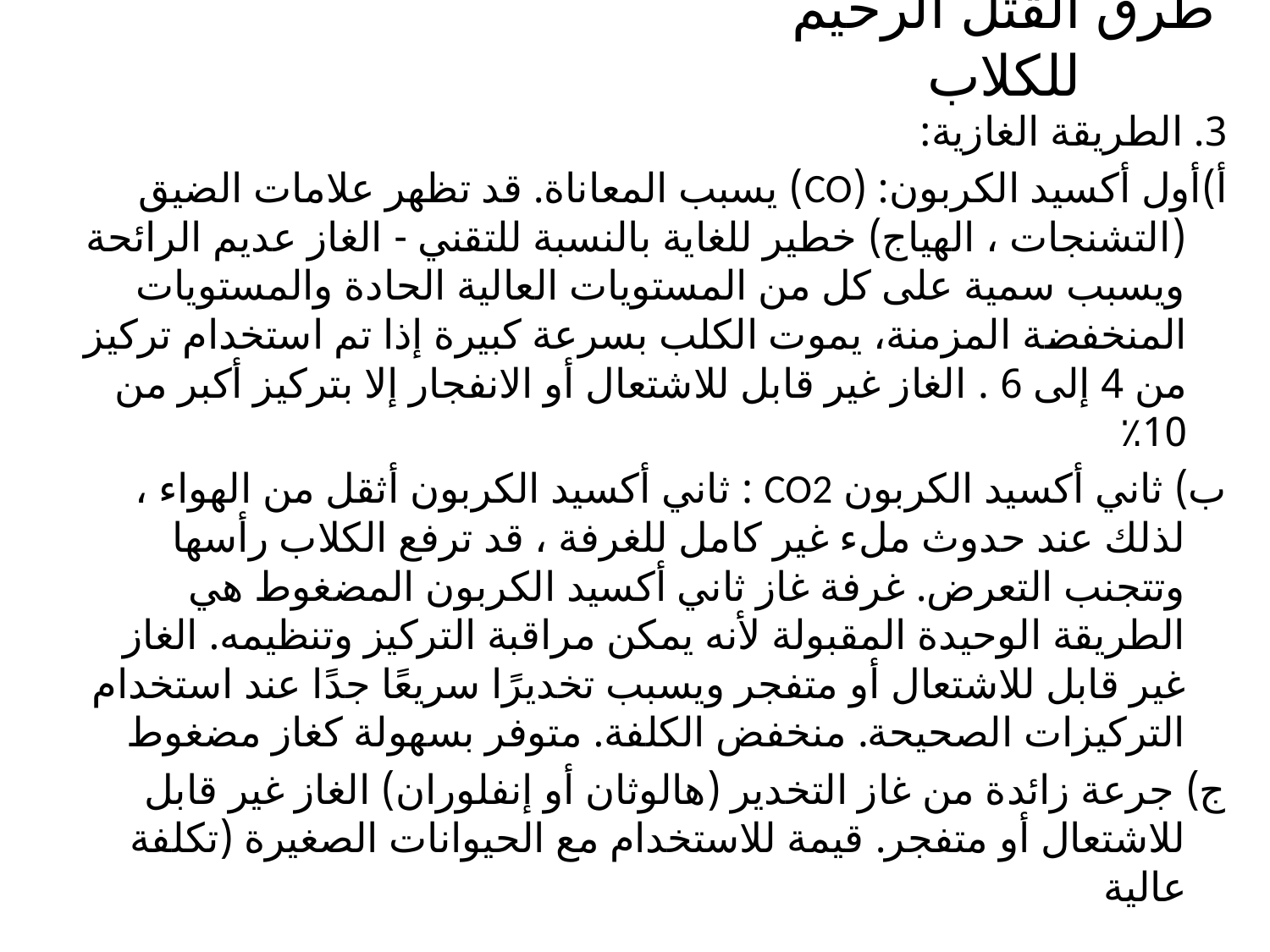

# طرق القتل الرحيم للكلاب
3. الطريقة الغازية:
أ)أول أكسيد الكربون: (CO) يسبب المعاناة. قد تظهر علامات الضيق (التشنجات ، الهياج) خطير للغاية بالنسبة للتقني - الغاز عديم الرائحة ويسبب سمية على كل من المستويات العالية الحادة والمستويات المنخفضة المزمنة، يموت الكلب بسرعة كبيرة إذا تم استخدام تركيز من 4 إلى 6 . الغاز غير قابل للاشتعال أو الانفجار إلا بتركيز أكبر من 10٪
ب) ثاني أكسيد الكربون CO2 : ثاني أكسيد الكربون أثقل من الهواء ، لذلك عند حدوث ملء غير كامل للغرفة ، قد ترفع الكلاب رأسها وتتجنب التعرض. غرفة غاز ثاني أكسيد الكربون المضغوط هي الطريقة الوحيدة المقبولة لأنه يمكن مراقبة التركيز وتنظيمه. الغاز غير قابل للاشتعال أو متفجر ويسبب تخديرًا سريعًا جدًا عند استخدام التركيزات الصحيحة. منخفض الكلفة. متوفر بسهولة كغاز مضغوط
ج) جرعة زائدة من غاز التخدير (هالوثان أو إنفلوران) الغاز غير قابل للاشتعال أو متفجر. قيمة للاستخدام مع الحيوانات الصغيرة (تكلفة عالية